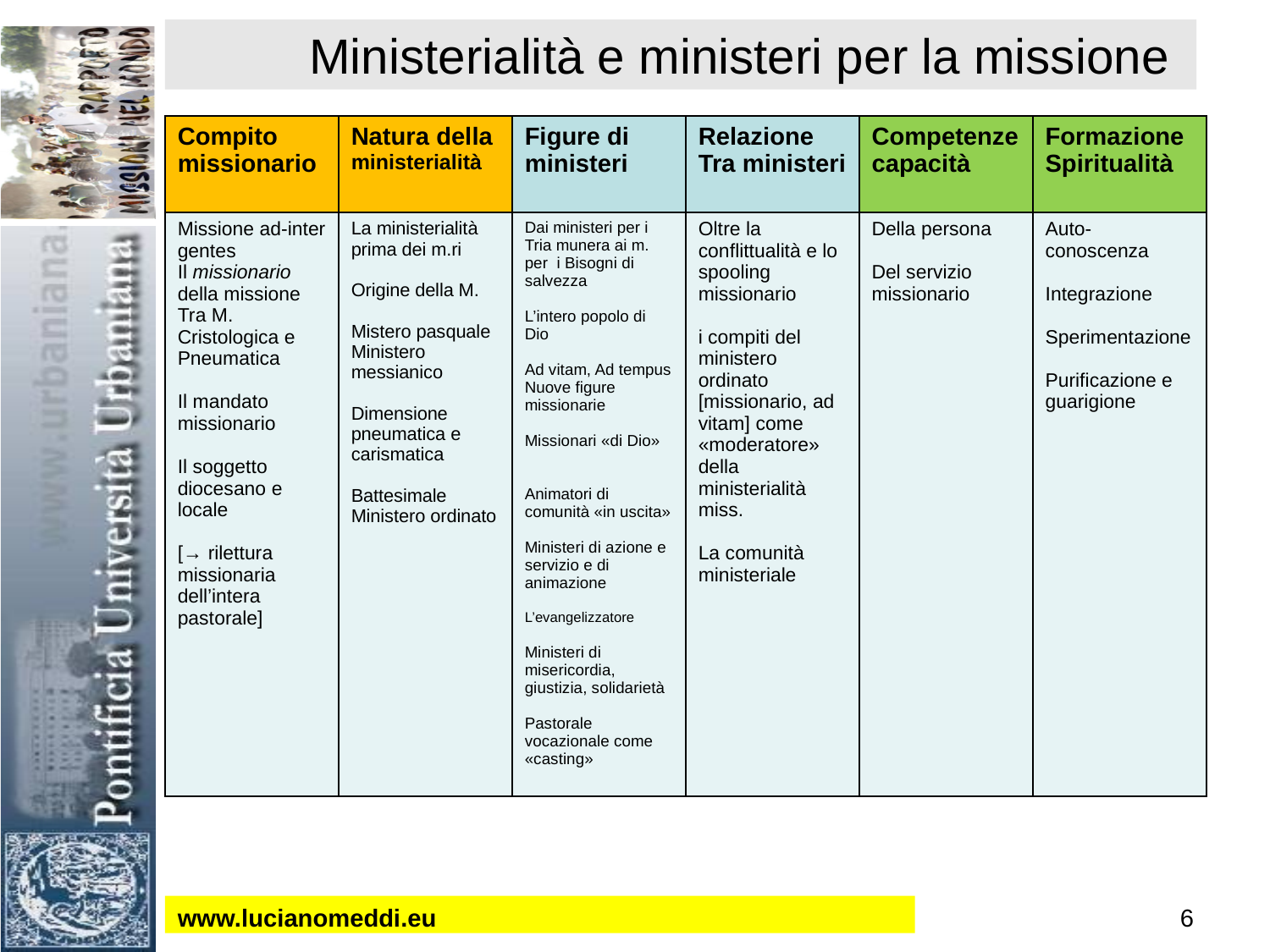

# Ministerialità e ministeri per la missione
| Compito missionario | Natura della ministerialità | Figure di ministeri | Relazione Tra ministeri | Competenze capacità | Formazione Spiritualità |
| --- | --- | --- | --- | --- | --- |
| Missione ad-inter gentes Il missionario della missione Tra M. Cristologica e Pneumatica Il mandato missionario Il soggetto diocesano e locale [→ rilettura missionaria dell’intera pastorale] | La ministerialità prima dei m.ri Origine della M. Mistero pasquale Ministero messianico Dimensione pneumatica e carismatica Battesimale Ministero ordinato | Dai ministeri per i Tria munera ai m. per i Bisogni di salvezza L’intero popolo di Dio Ad vitam, Ad tempus Nuove figure missionarie Missionari «di Dio» Animatori di comunità «in uscita» Ministeri di azione e servizio e di animazione L’evangelizzatore Ministeri di misericordia, giustizia, solidarietà Pastorale vocazionale come «casting» | Oltre la conflittualità e lo spooling missionario i compiti del ministero ordinato [missionario, ad vitam] come «moderatore» della ministerialità miss. La comunità ministeriale | Della persona Del servizio missionario | Auto- conoscenza Integrazione Sperimentazione Purificazione e guarigione |
6
www.lucianomeddi.eu